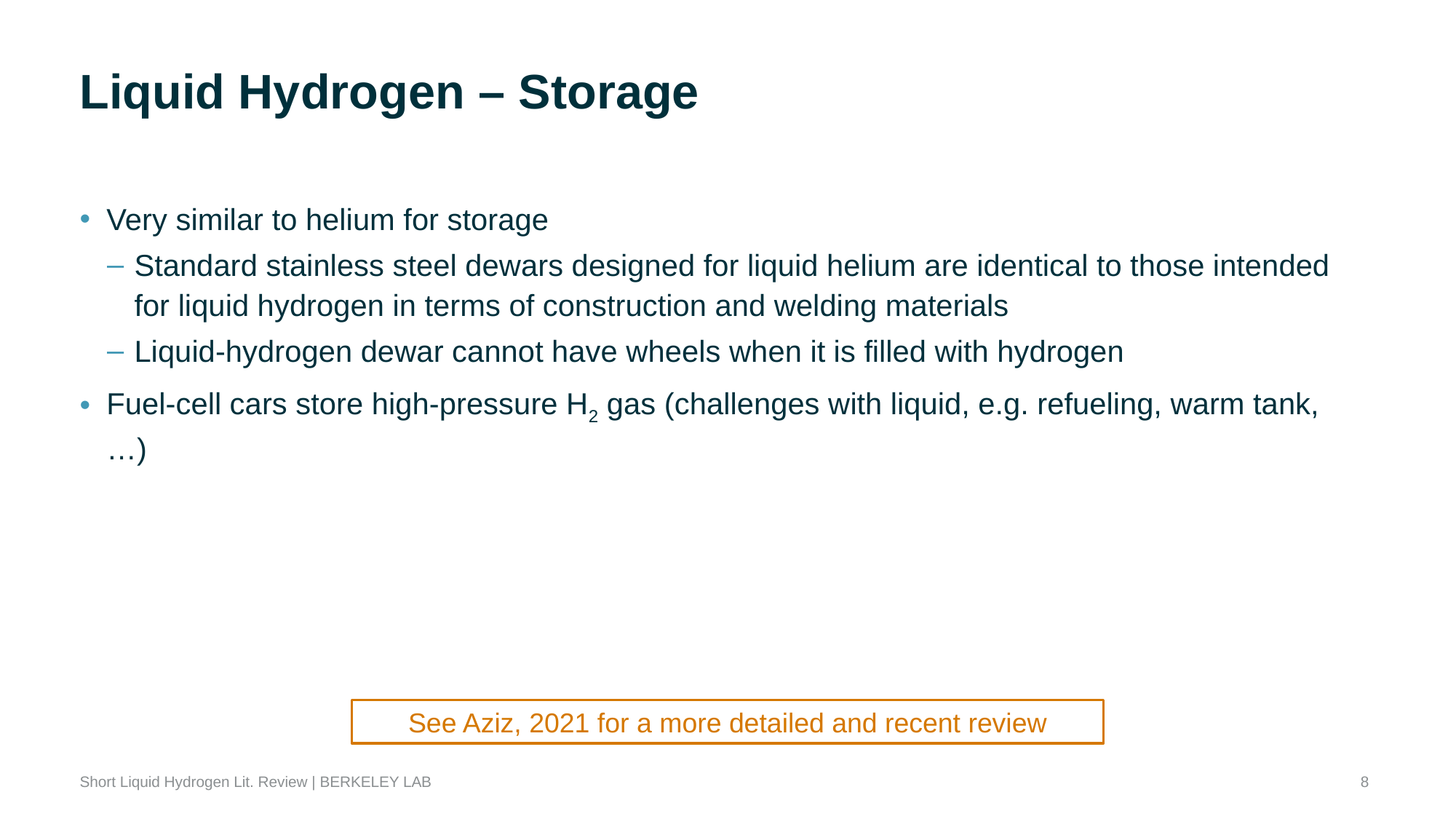

# Liquid Hydrogen – Storage
Very similar to helium for storage
Standard stainless steel dewars designed for liquid helium are identical to those intended for liquid hydrogen in terms of construction and welding materials
Liquid-hydrogen dewar cannot have wheels when it is filled with hydrogen
Fuel-cell cars store high-pressure H2 gas (challenges with liquid, e.g. refueling, warm tank, …)

See Aziz, 2021 for a more detailed and recent review
8
Short Liquid Hydrogen Lit. Review | BERKELEY LAB